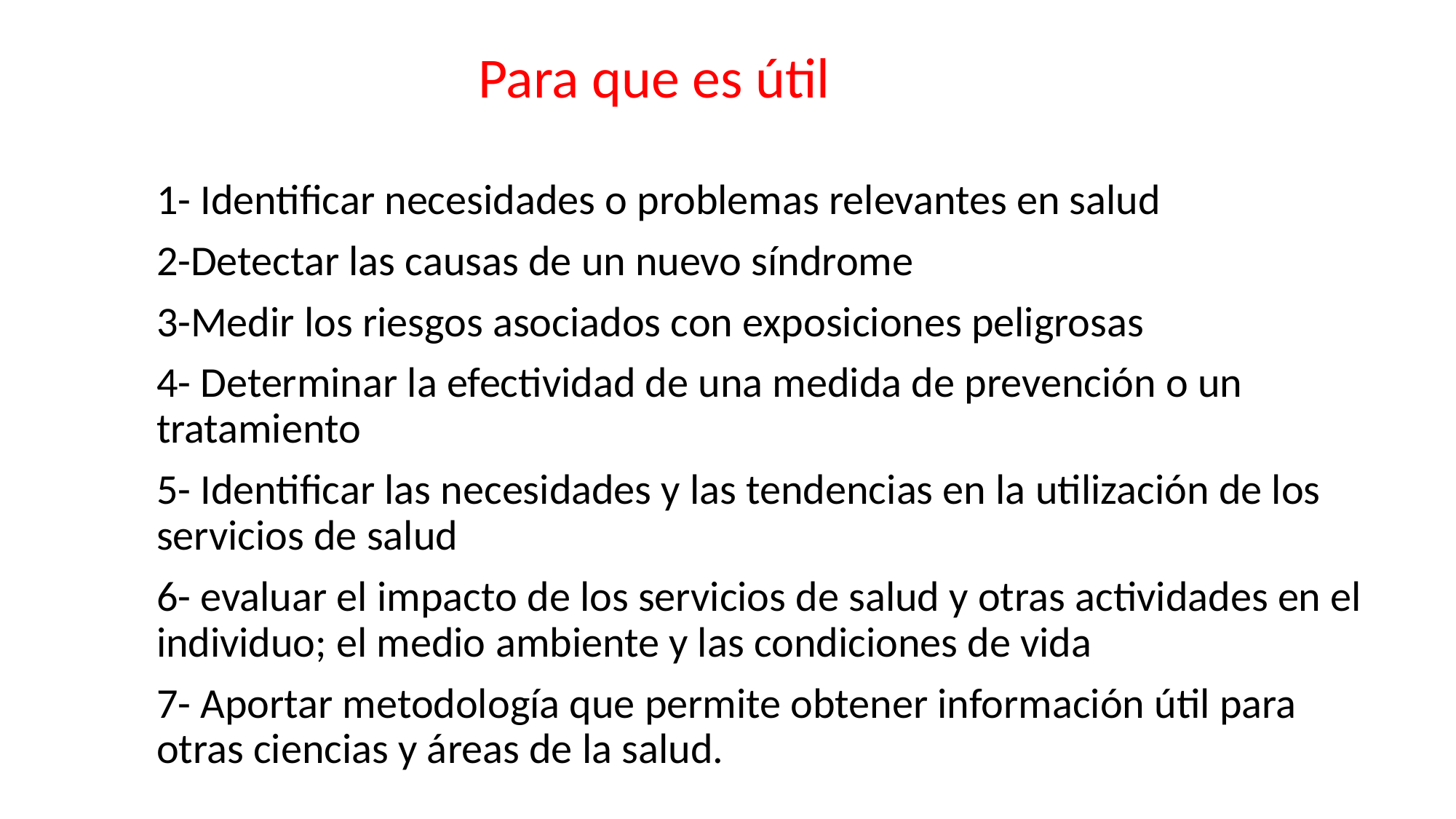

Para que es útil
1- Identificar necesidades o problemas relevantes en salud
2-Detectar las causas de un nuevo síndrome
3-Medir los riesgos asociados con exposiciones peligrosas
4- Determinar la efectividad de una medida de prevención o un tratamiento
5- Identificar las necesidades y las tendencias en la utilización de los servicios de salud
6- evaluar el impacto de los servicios de salud y otras actividades en el individuo; el medio ambiente y las condiciones de vida
7- Aportar metodología que permite obtener información útil para otras ciencias y áreas de la salud.